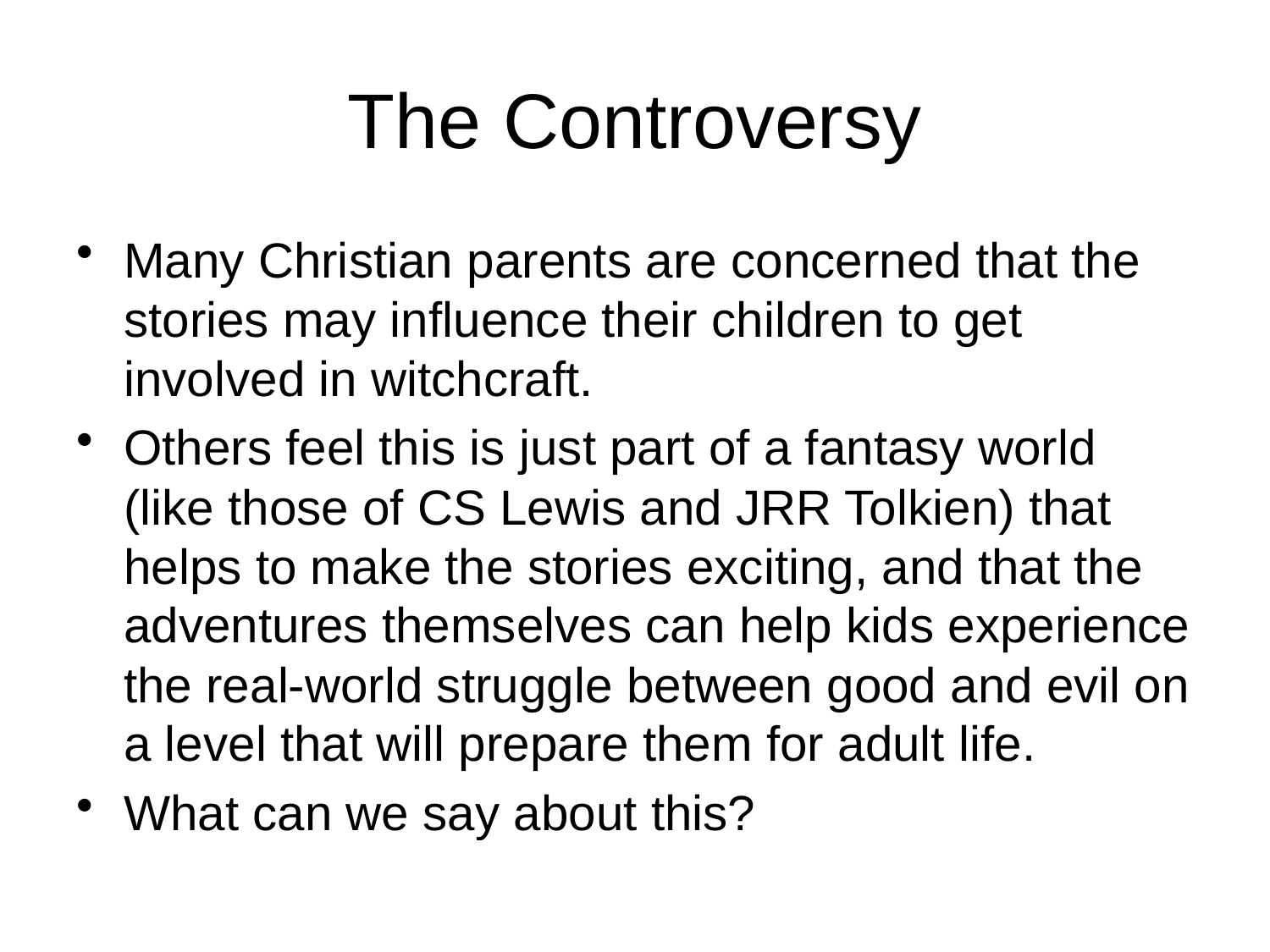

# The Controversy
Many Christian parents are concerned that the stories may influence their children to get involved in witchcraft.
Others feel this is just part of a fantasy world (like those of CS Lewis and JRR Tolkien) that helps to make the stories exciting, and that the adventures themselves can help kids experience the real-world struggle between good and evil on a level that will prepare them for adult life.
What can we say about this?